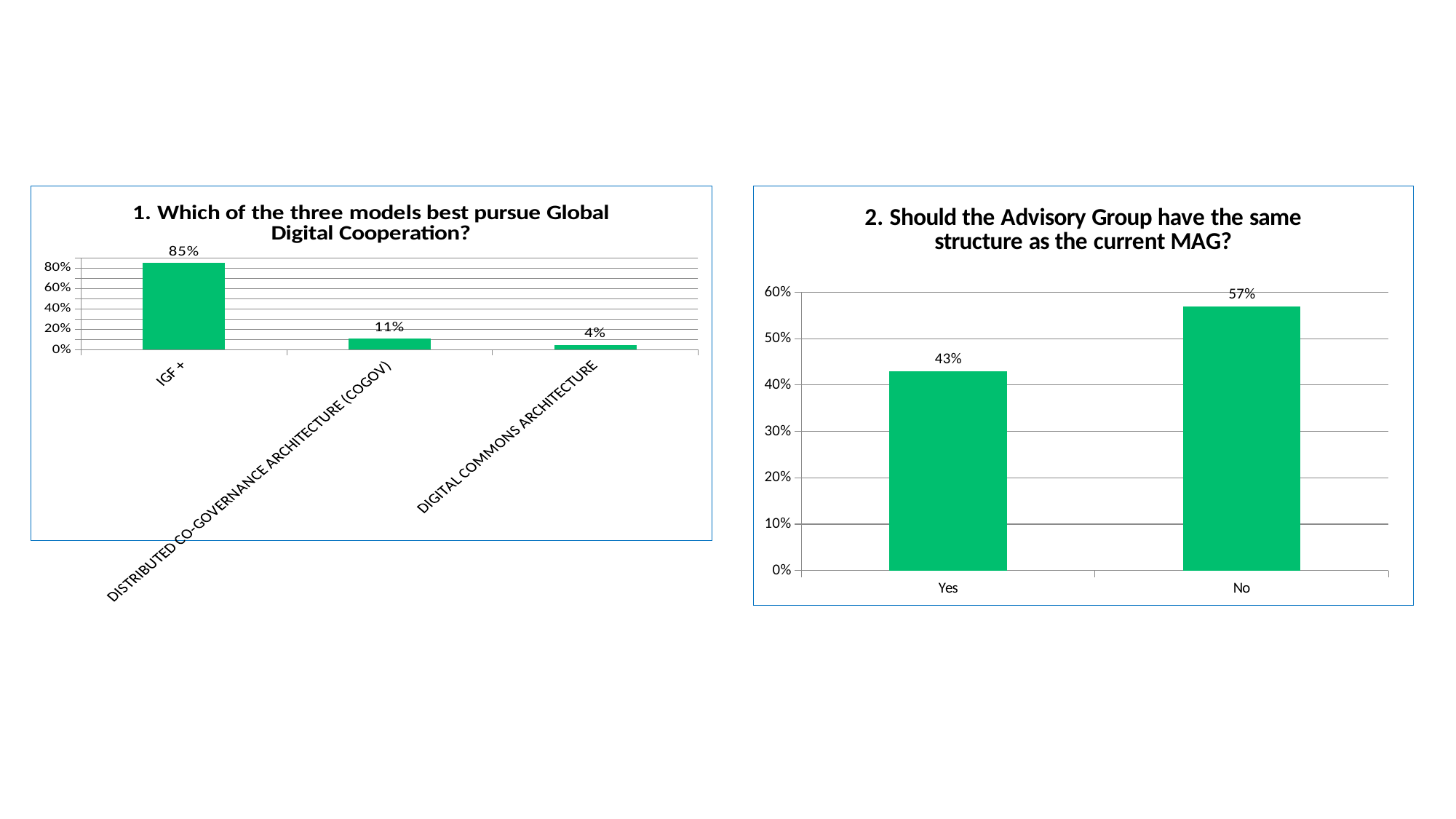

### Chart: 1. Which of the three models best pursue Global Digital Cooperation?

| Category | Responses |
|---|---|
| IGF + | 0.8494623655913979 |
| DISTRIBUTED CO-GOVERNANCE ARCHITECTURE (COGOV) | 0.10752688172043011 |
| DIGITAL COMMONS ARCHITECTURE | 0.043010752688172046 |

### Chart: 2. Should the Advisory Group have the same structure as the current MAG?

| Category | Responses |
|---|---|
| Yes | 0.43010752688172044 |
| No | 0.5698924731182796 |